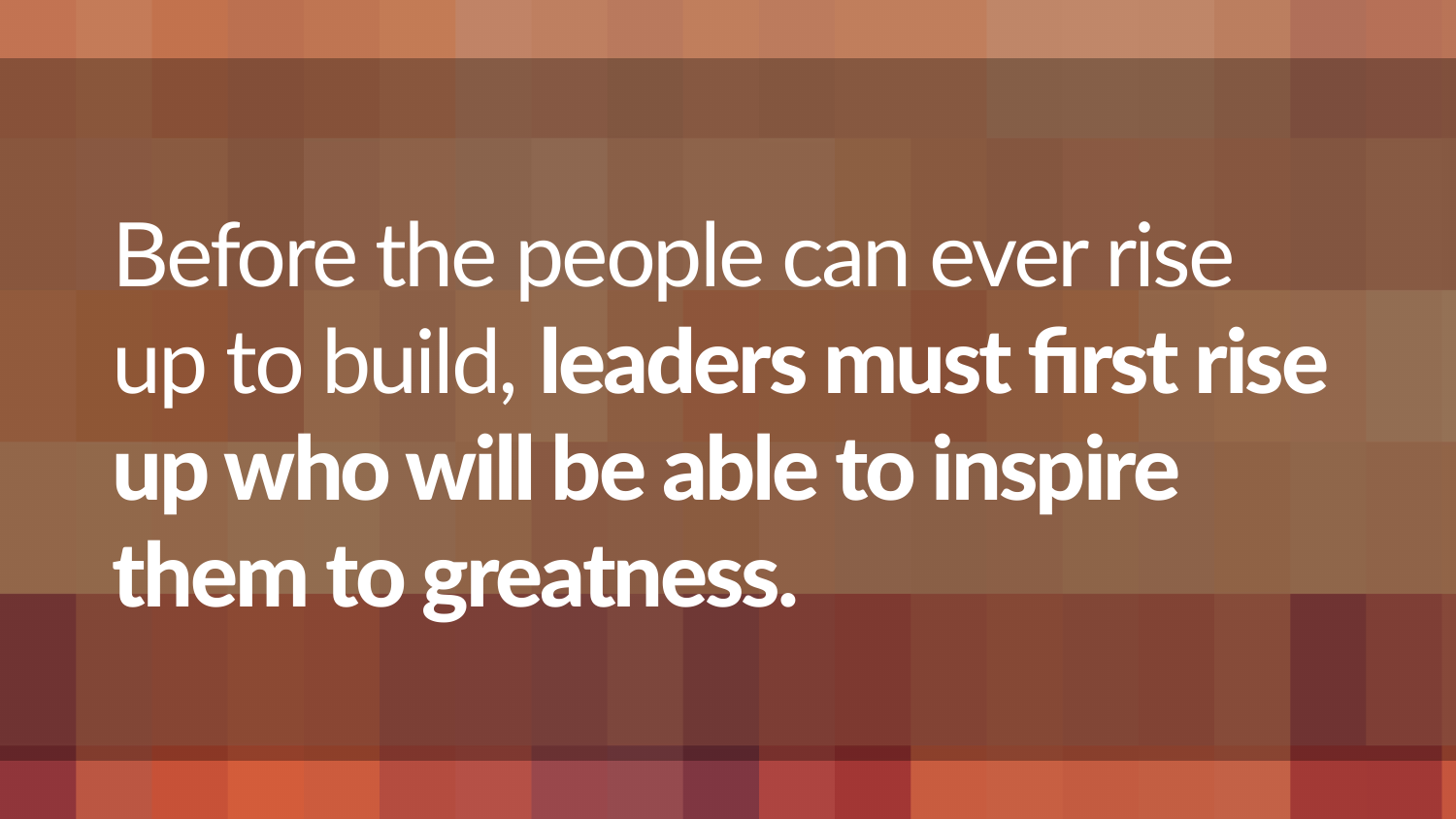

# Before the people can ever rise up to build, leaders must first rise up who will be able to inspire them to greatness.